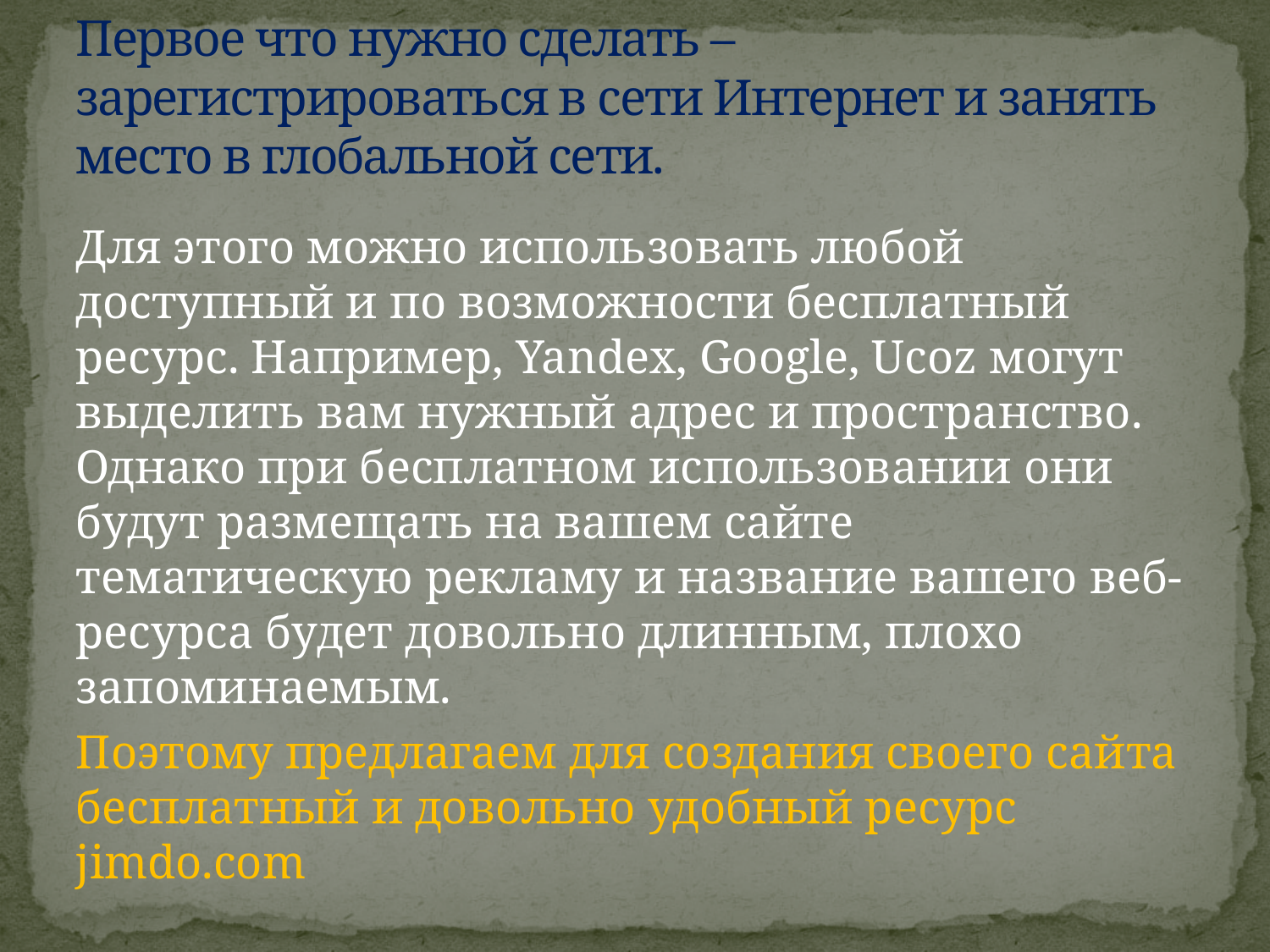

# Первое что нужно сделать – зарегистрироваться в сети Интернет и занять место в глобальной сети.
Для этого можно использовать любой доступный и по возможности бесплатный ресурс. Например, Yandex, Google, Ucoz могут выделить вам нужный адрес и пространство. Однако при бесплатном использовании они будут размещать на вашем сайте тематическую рекламу и название вашего веб-ресурса будет довольно длинным, плохо запоминаемым.
Поэтому предлагаем для создания своего сайта бесплатный и довольно удобный ресурс  jimdo.com